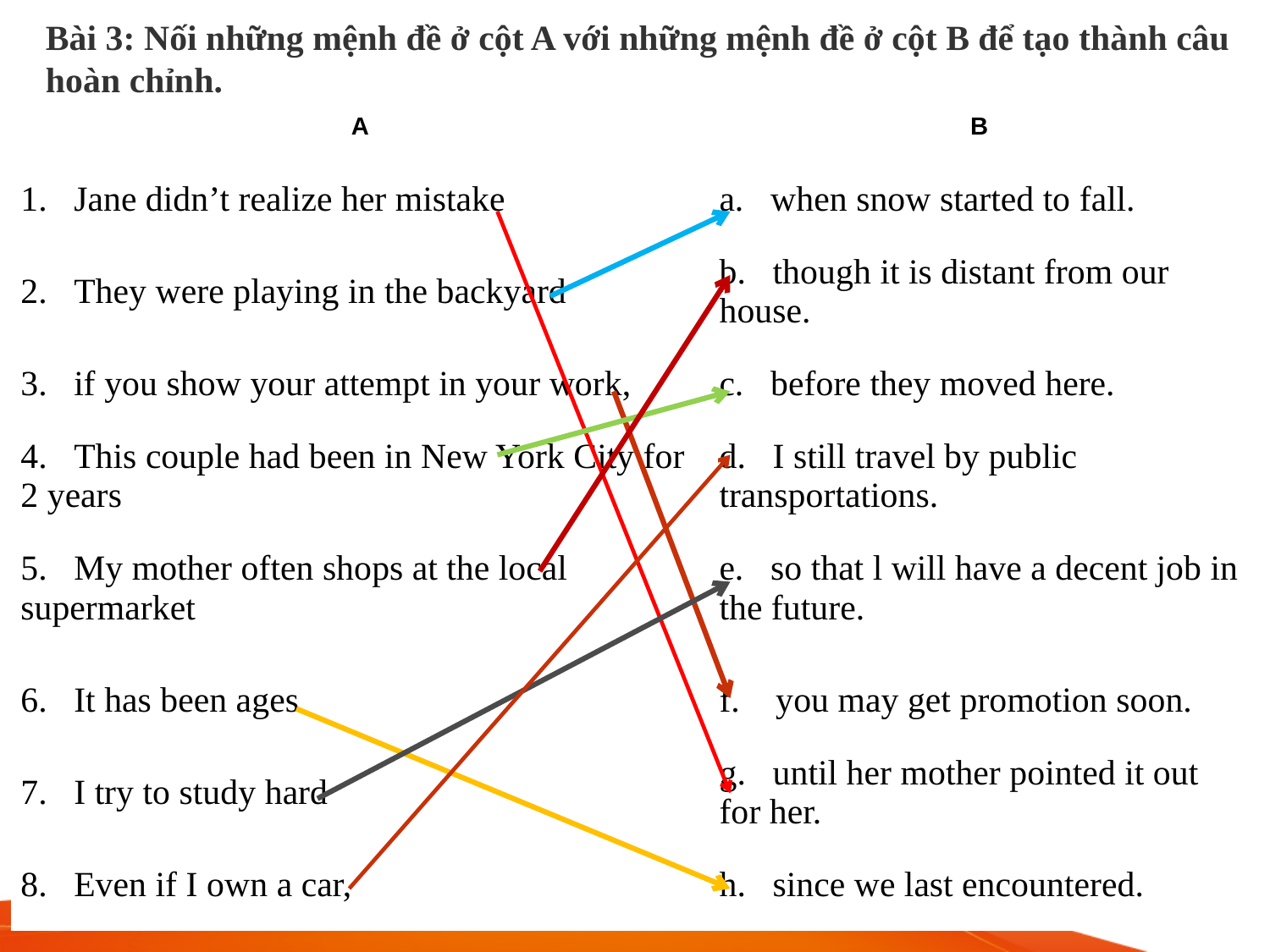

Bài 3: Nối những mệnh đề ở cột A với những mệnh đề ở cột B để tạo thành câu
hoàn chỉnh.
| A | B |
| --- | --- |
| 1.   Jane didn’t realize her mistake | a.   when snow started to fall. |
| 2.   They were playing in the backyard | b.   though it is distant from our house. |
| 3.   if you show your attempt in your work, | c.   before they moved here. |
| 4.   This couple had been in New York City for 2 years | d.   I still travel by public transportations. |
| 5.   My mother often shops at the local supermarket | e.   so that l will have a decent job in the future. |
| 6.   It has been ages | f.    you may get promotion soon. |
| 7.   I try to study hard | g.   until her mother pointed it out for her. |
| 8.   Even if I own a car, | h.   since we last encountered. |